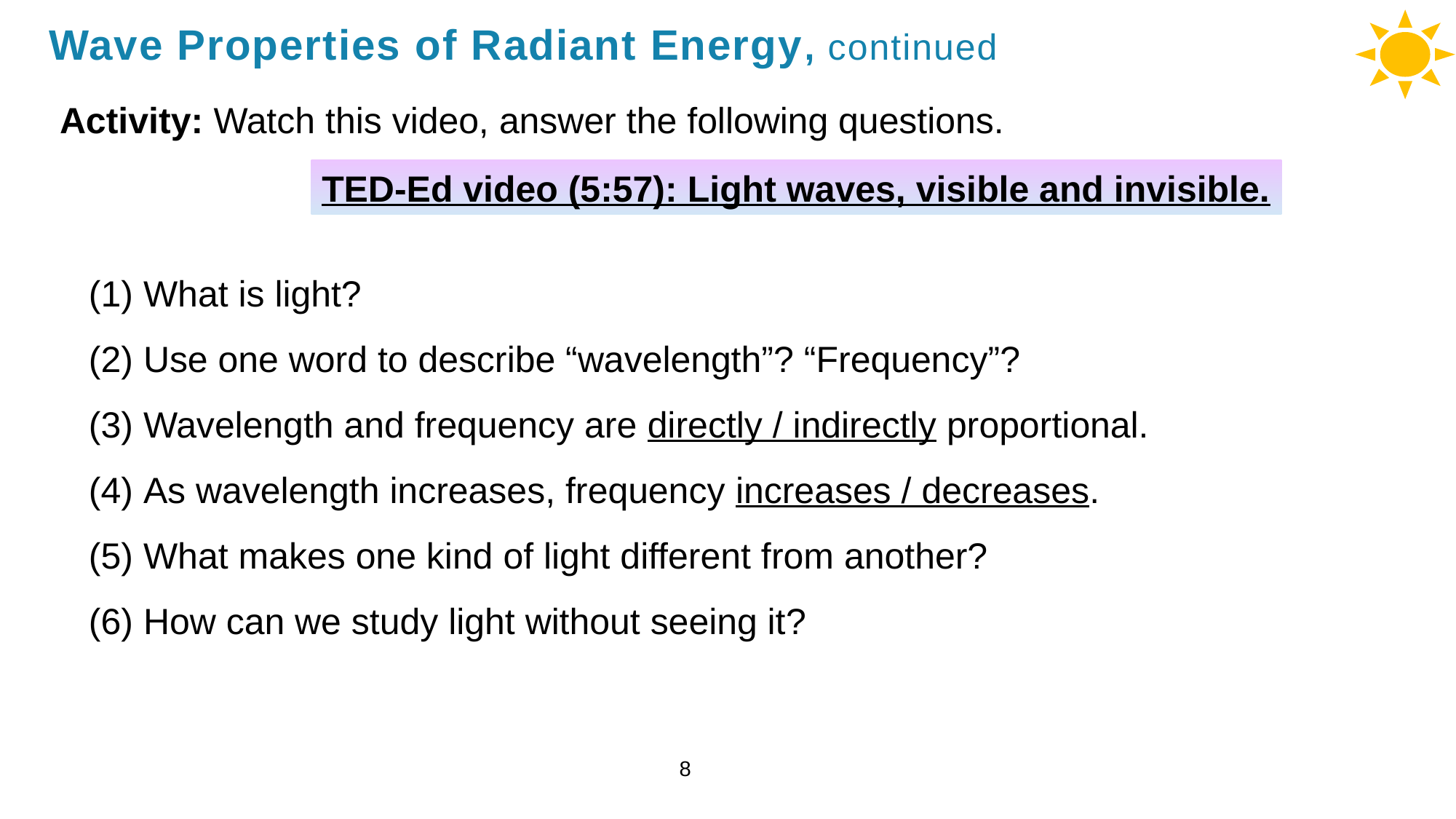

# Wave Properties of Radiant Energy, continued
Activity: Watch this video, answer the following questions.
TED-Ed video (5:57): Light waves, visible and invisible.
 What is light?
 Use one word to describe “wavelength”? “Frequency”?
 Wavelength and frequency are directly / indirectly proportional.
 As wavelength increases, frequency increases / decreases.
 What makes one kind of light different from another?
 How can we study light without seeing it?
8